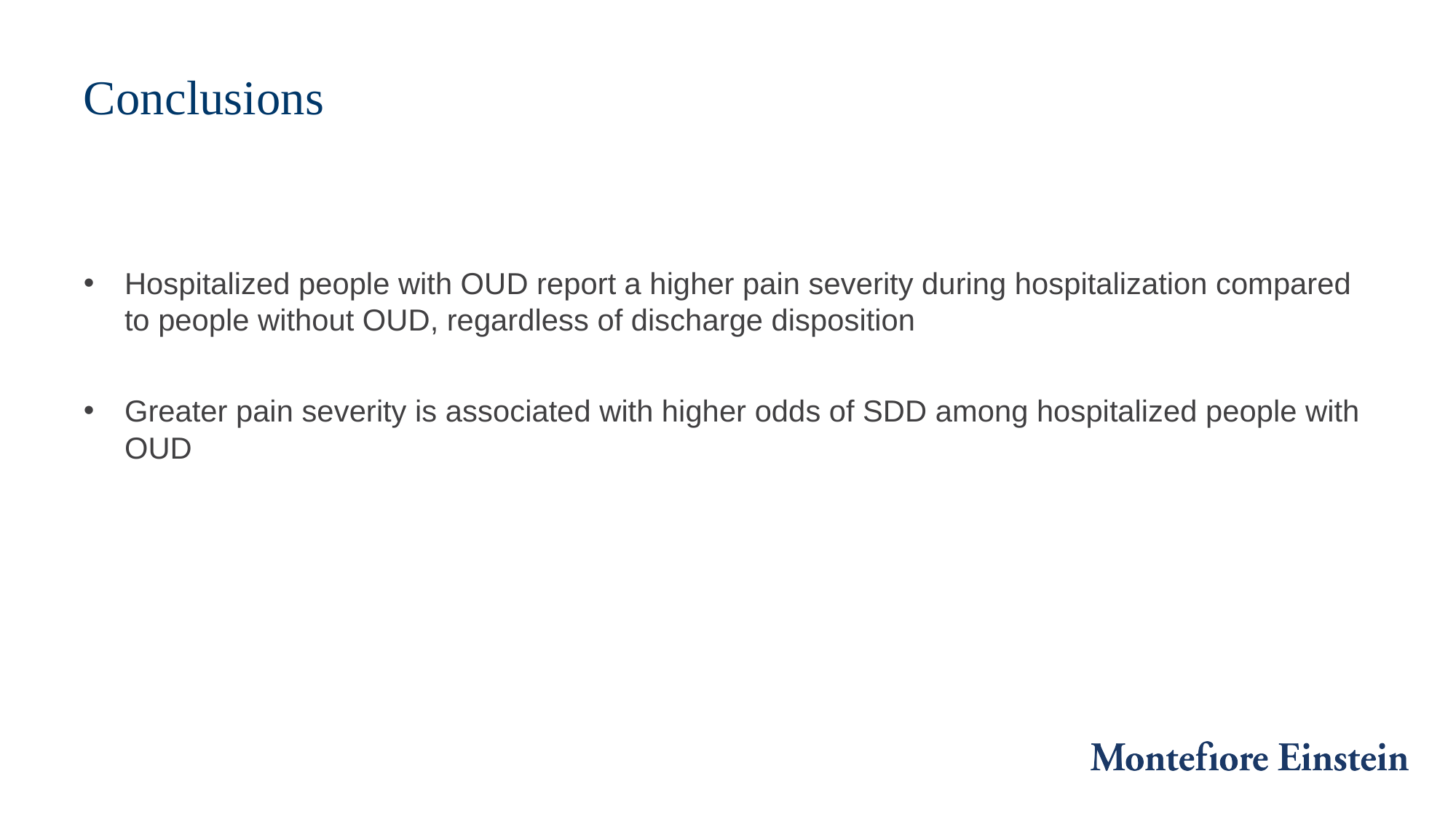

# Conclusions

Hospitalized people with OUD report a higher pain severity during hospitalization compared to people without OUD, regardless of discharge disposition

Greater pain severity is associated with higher odds of SDD among hospitalized people with OUD